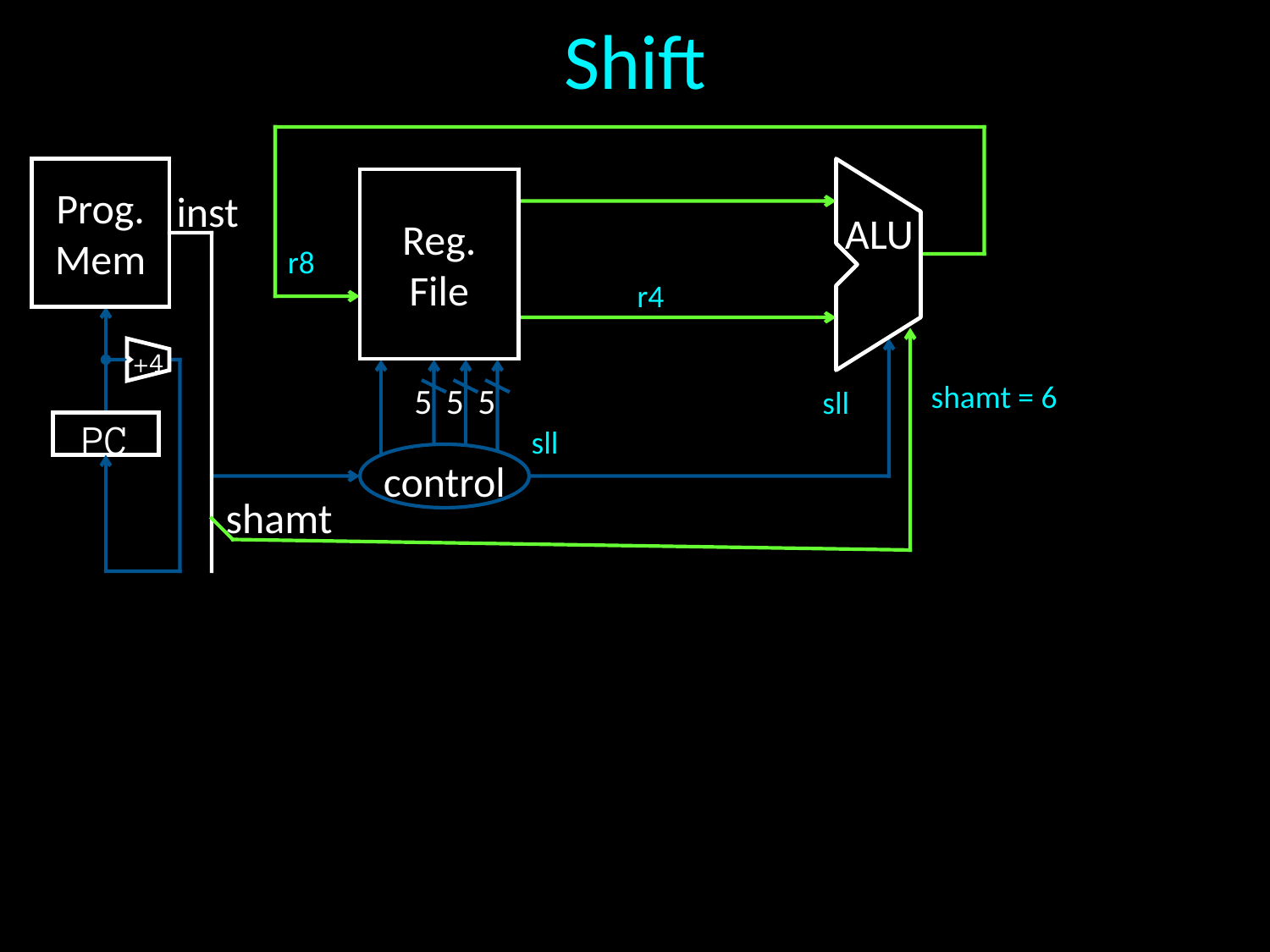

# Shift

Prog.
Mem

Reg.
File
inst

ALU

r8

r4

+4

shamt = 6
sll
5

5

5

PC
sll
control

shamt